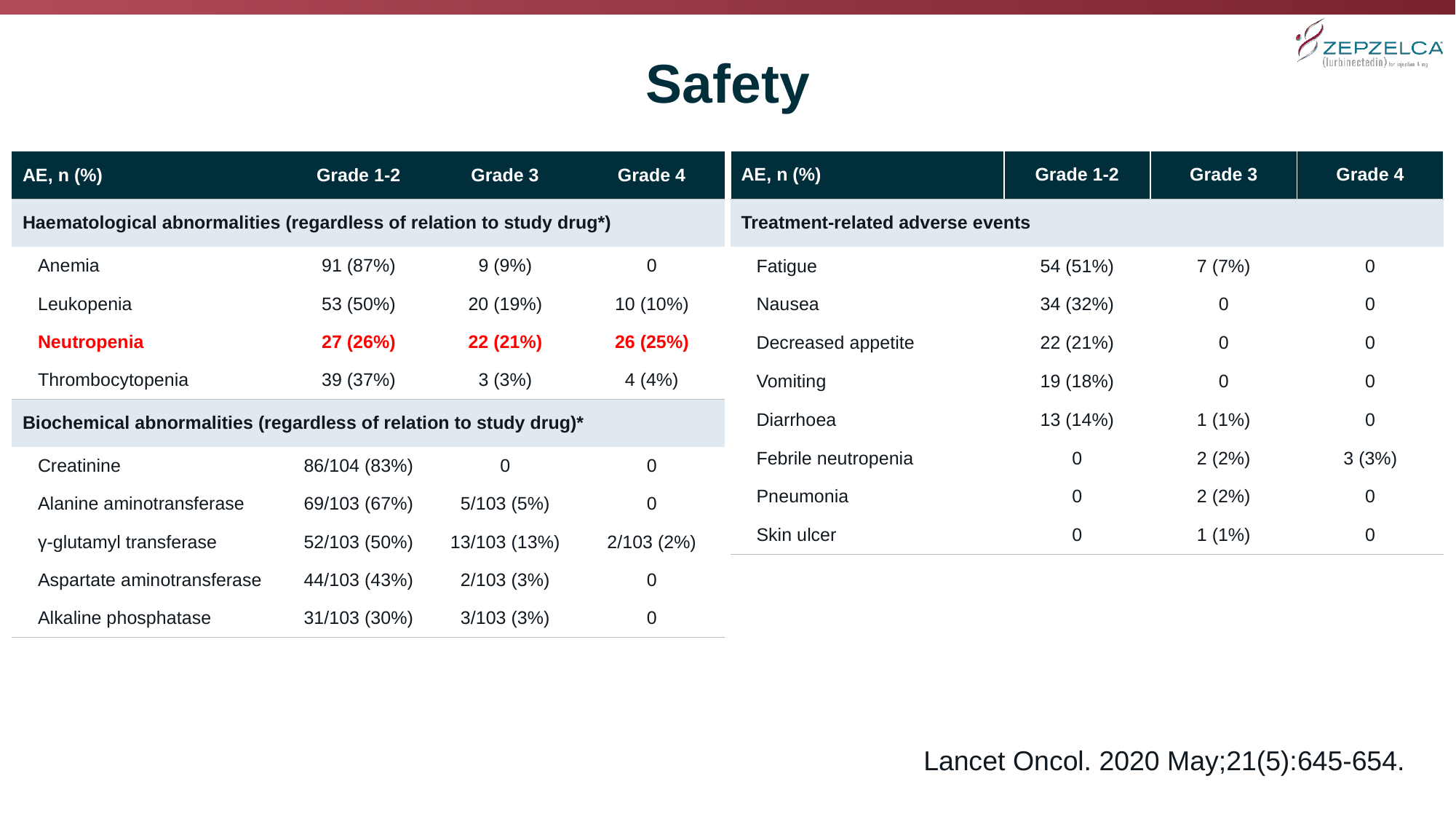

Safety
| AE, n (%) | Grade 1-2 | Grade 3 | Grade 4 |
| --- | --- | --- | --- |
| Treatment-related adverse events |  |  |  |
| Fatigue | 54 (51%) | 7 (7%) | 0 |
| Nausea | 34 (32%) | 0 | 0 |
| Decreased appetite | 22 (21%) | 0 | 0 |
| Vomiting | 19 (18%) | 0 | 0 |
| Diarrhoea | 13 (14%) | 1 (1%) | 0 |
| Febrile neutropenia | 0 | 2 (2%) | 3 (3%) |
| Pneumonia | 0 | 2 (2%) | 0 |
| Skin ulcer | 0 | 1 (1%) | 0 |
| AE, n (%) | Grade 1-2 | Grade 3 | Grade 4 |
| --- | --- | --- | --- |
| Haematological abnormalities (regardless of relation to study drug\*) |  |  |  |
| Anemia | 91 (87%) | 9 (9%) | 0 |
| Leukopenia | 53 (50%) | 20 (19%) | 10 (10%) |
| Neutropenia | 27 (26%) | 22 (21%) | 26 (25%) |
| Thrombocytopenia | 39 (37%) | 3 (3%) | 4 (4%) |
| Biochemical abnormalities (regardless of relation to study drug)\* |  |  |  |
| Creatinine | 86/104 (83%) | 0 | 0 |
| Alanine aminotransferase | 69/103 (67%) | 5/103 (5%) | 0 |
| γ-glutamyl transferase | 52/103 (50%) | 13/103 (13%) | 2/103 (2%) |
| Aspartate aminotransferase | 44/103 (43%) | 2/103 (3%) | 0 |
| Alkaline phosphatase | 31/103 (30%) | 3/103 (3%) | 0 |
Lancet Oncol. 2020 May;21(5):645-654.